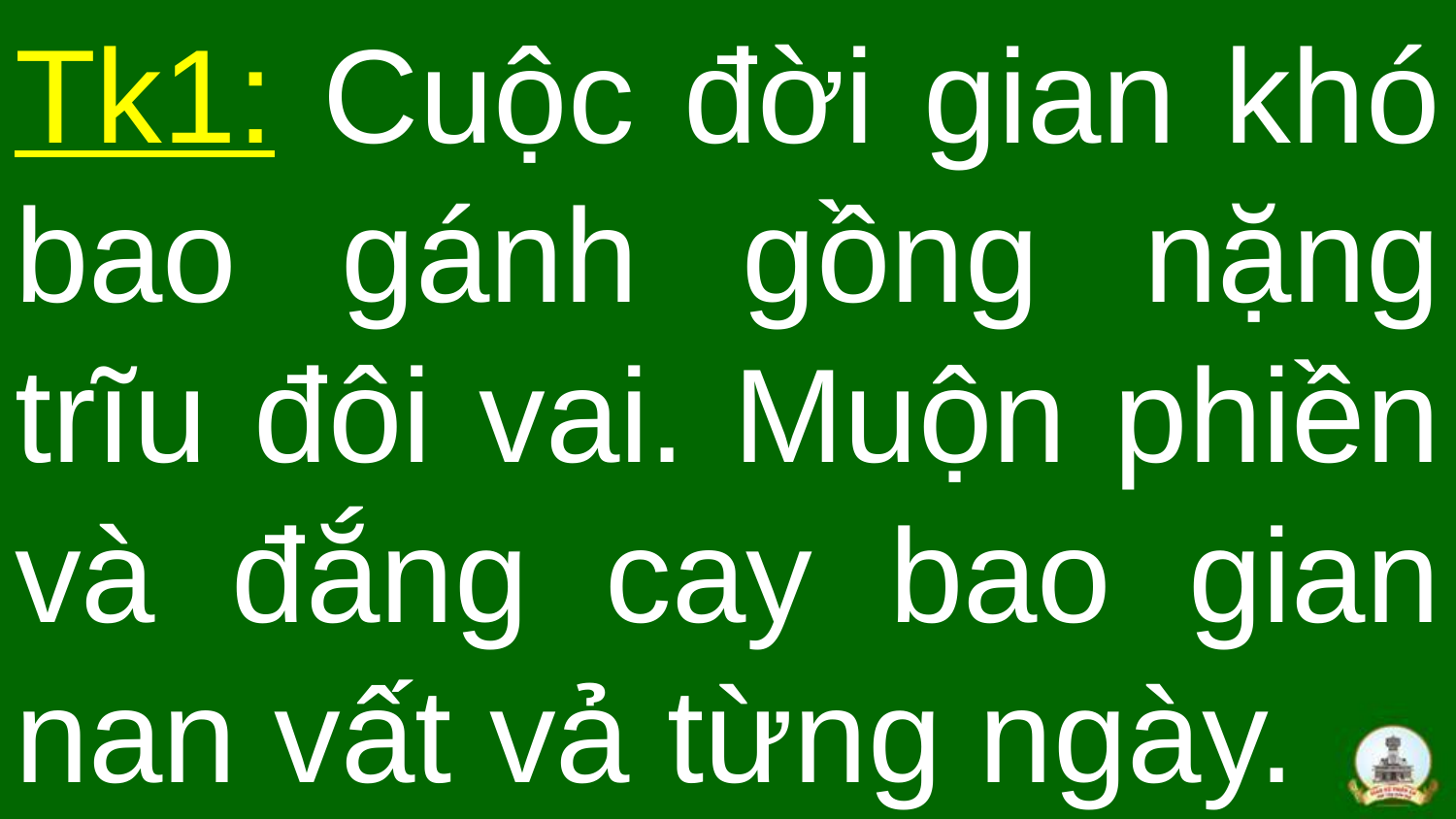

# Tk1: Cuộc đời gian khó bao gánh gồng nặng trĩu đôi vai. Muộn phiền và đắng cay bao gian nan vất vả từng ngày.